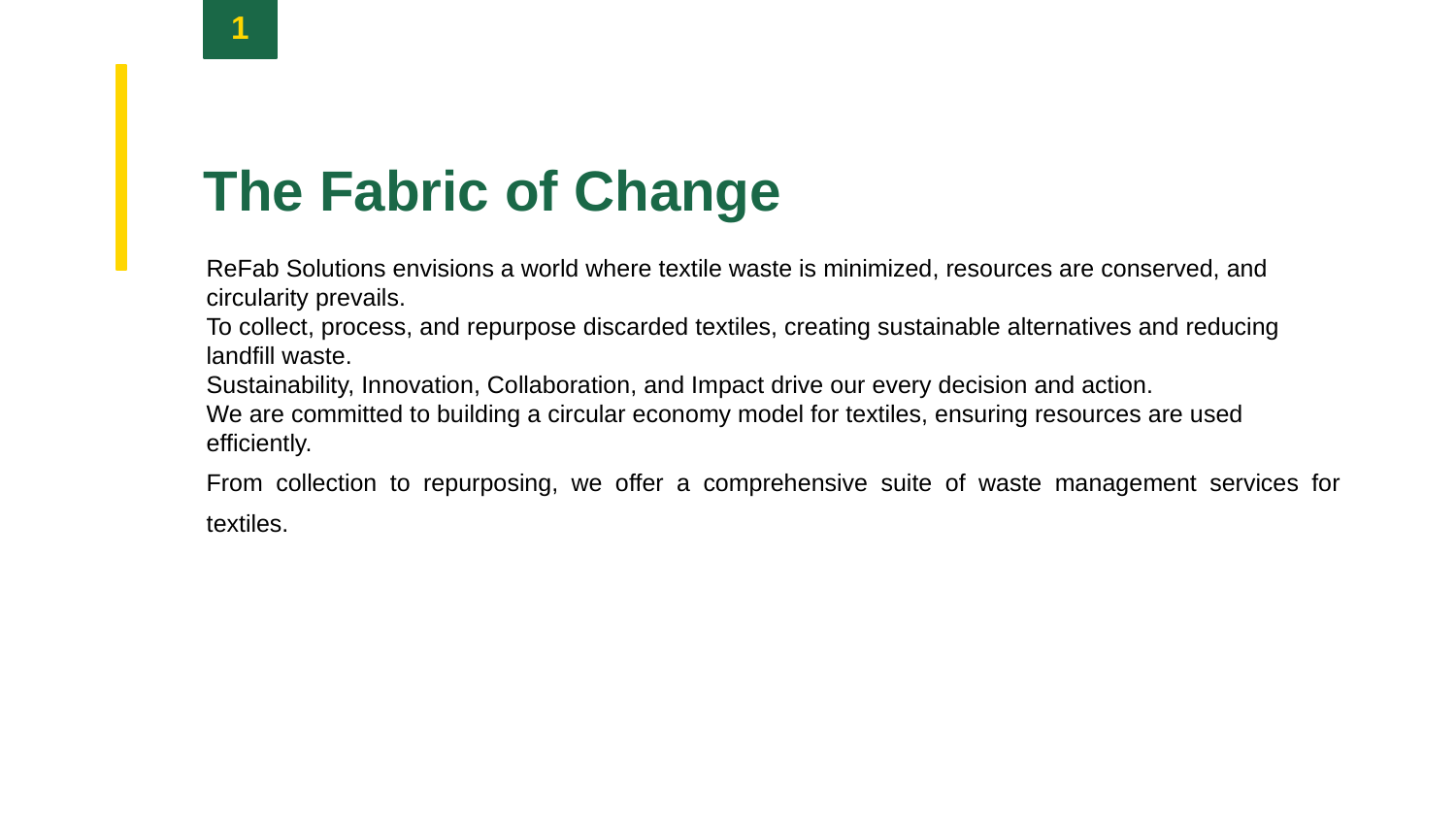

1

The Fabric of Change
ReFab Solutions envisions a world where textile waste is minimized, resources are conserved, and circularity prevails.
To collect, process, and repurpose discarded textiles, creating sustainable alternatives and reducing landfill waste.
Sustainability, Innovation, Collaboration, and Impact drive our every decision and action.
We are committed to building a circular economy model for textiles, ensuring resources are used efficiently.
From collection to repurposing, we offer a comprehensive suite of waste management services for textiles.